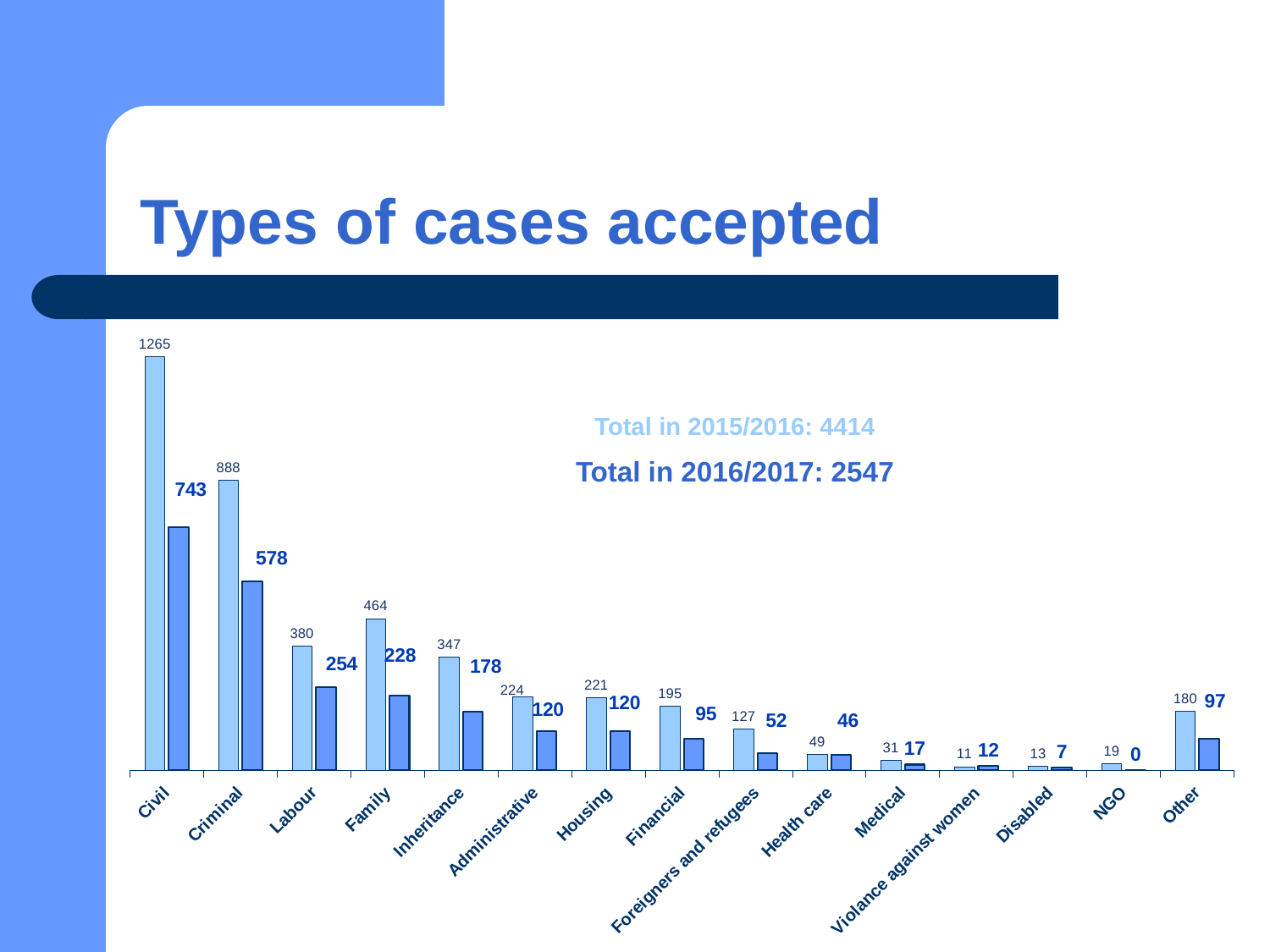

# Types of cases accepted

### Chart

| Category | 2018/2019 | 2019/2020 |
|---|---|---|
| Civil | 1265.0 | 743.0 |
| Criminal | 888.0 | 578.0 |
| Labour | 380.0 | 254.0 |
| Family | 464.0 | 228.0 |
| Inheritance | 347.0 | 178.0 |
| Administrative | 224.0 | 120.0 |
| Housing | 221.0 | 120.0 |
| Financial | 195.0 | 95.0 |
| Foreigners and refugees | 127.0 | 52.0 |
| Health care | 49.0 | 46.0 |
| Medical | 31.0 | 17.0 |
| Violance against women | 11.0 | 12.0 |
| Disabled | 13.0 | 7.0 |
| NGO | 19.0 | 0.0 |
| Other | 180.0 | 97.0 |
Total in 2015/2016: 4414
Total in 2016/2017: 2547